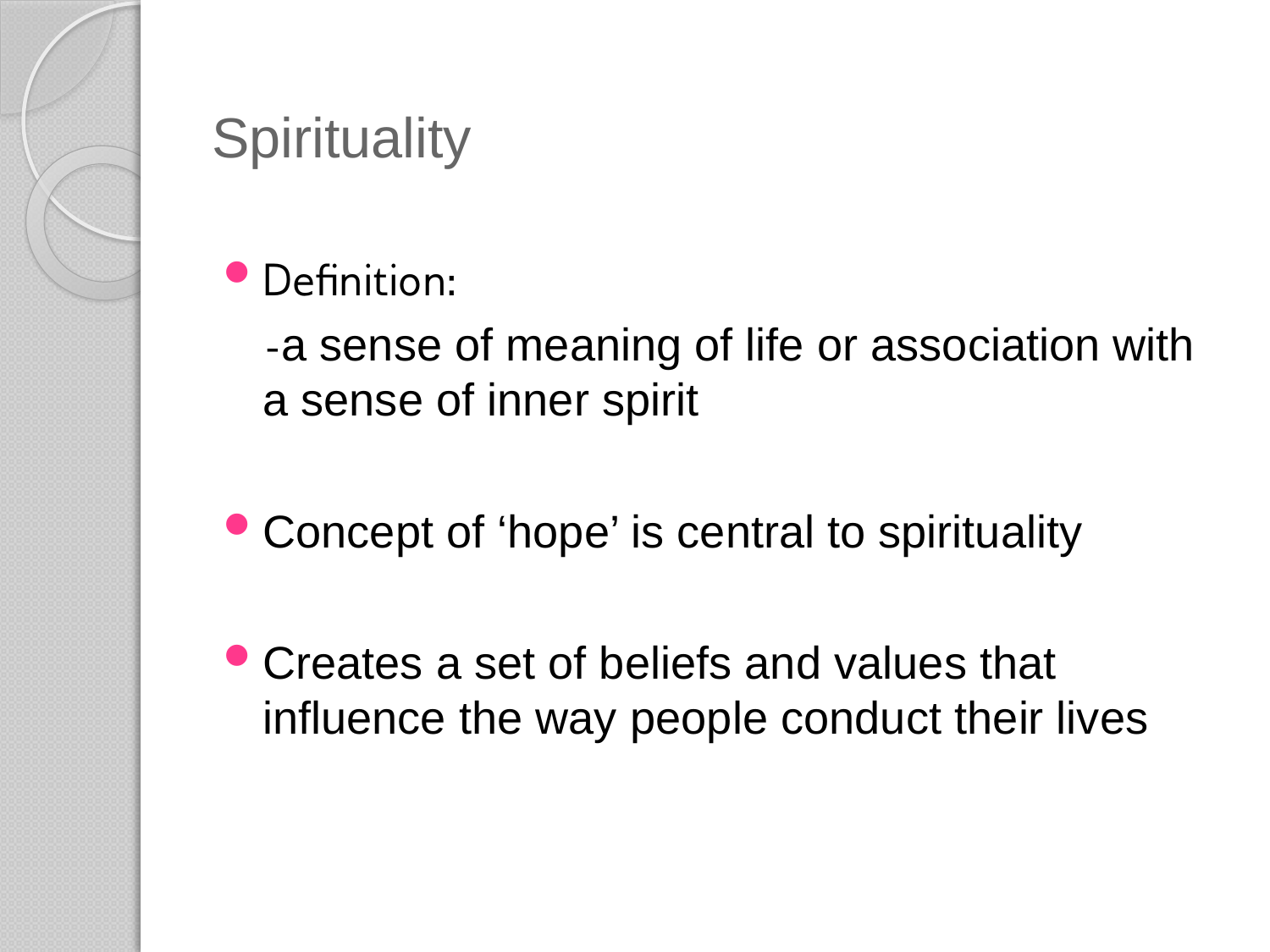

# Spirituality
Definition:
   -a sense of meaning of life or association with a sense of inner spirit

Concept of ‘hope’ is central to spirituality

Creates a set of beliefs and values that influence the way people conduct their lives